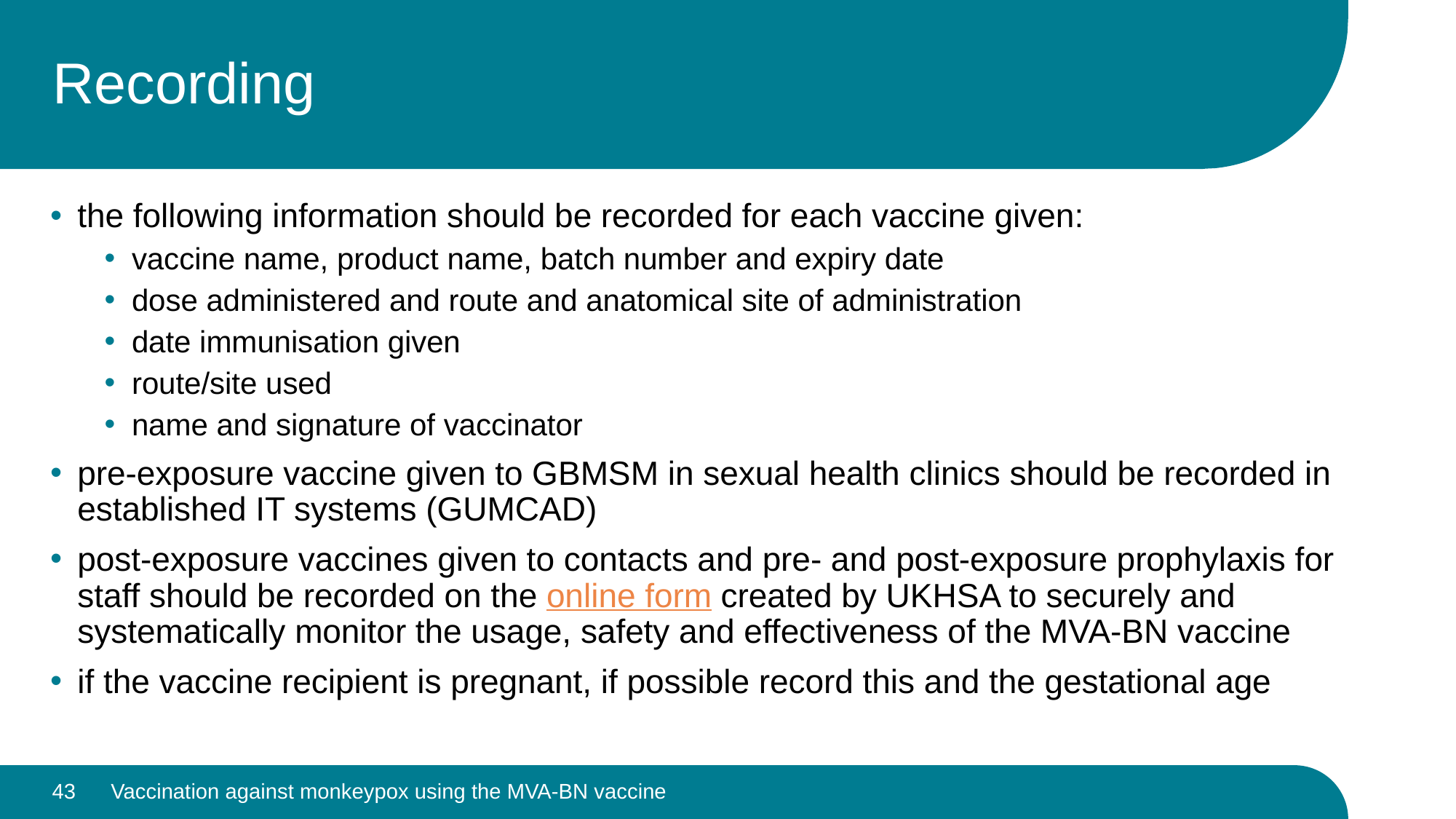

# Recording
the following information should be recorded for each vaccine given:
vaccine name, product name, batch number and expiry date
dose administered and route and anatomical site of administration
date immunisation given
route/site used
name and signature of vaccinator
pre-exposure vaccine given to GBMSM in sexual health clinics should be recorded in established IT systems (GUMCAD)
post-exposure vaccines given to contacts and pre- and post-exposure prophylaxis for staff should be recorded on the online form created by UKHSA to securely and systematically monitor the usage, safety and effectiveness of the MVA-BN vaccine
if the vaccine recipient is pregnant, if possible record this and the gestational age
43
Vaccination against monkeypox using the MVA-BN vaccine